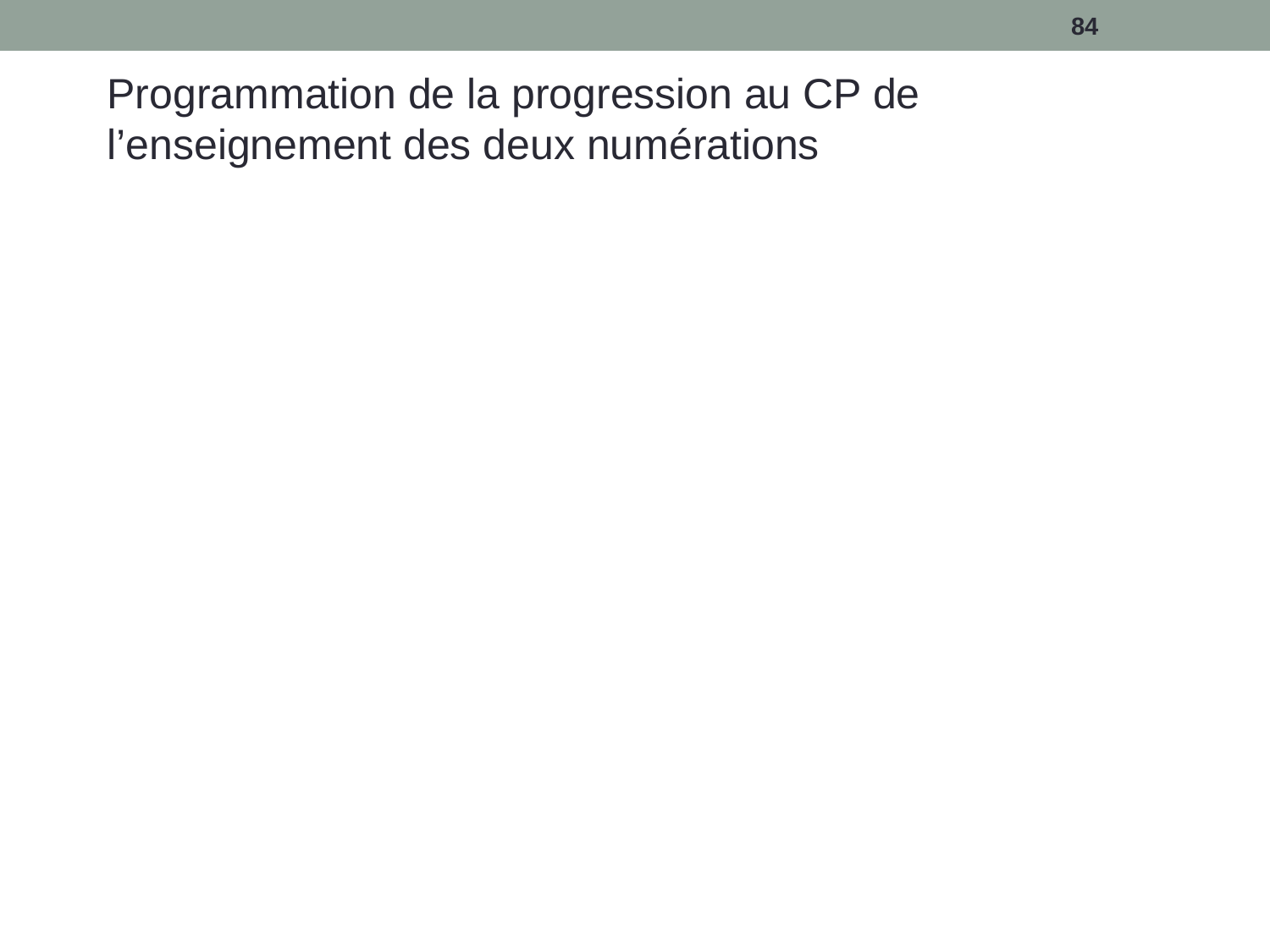

84
Programmation de la progression au CP de l’enseignement des deux numérations